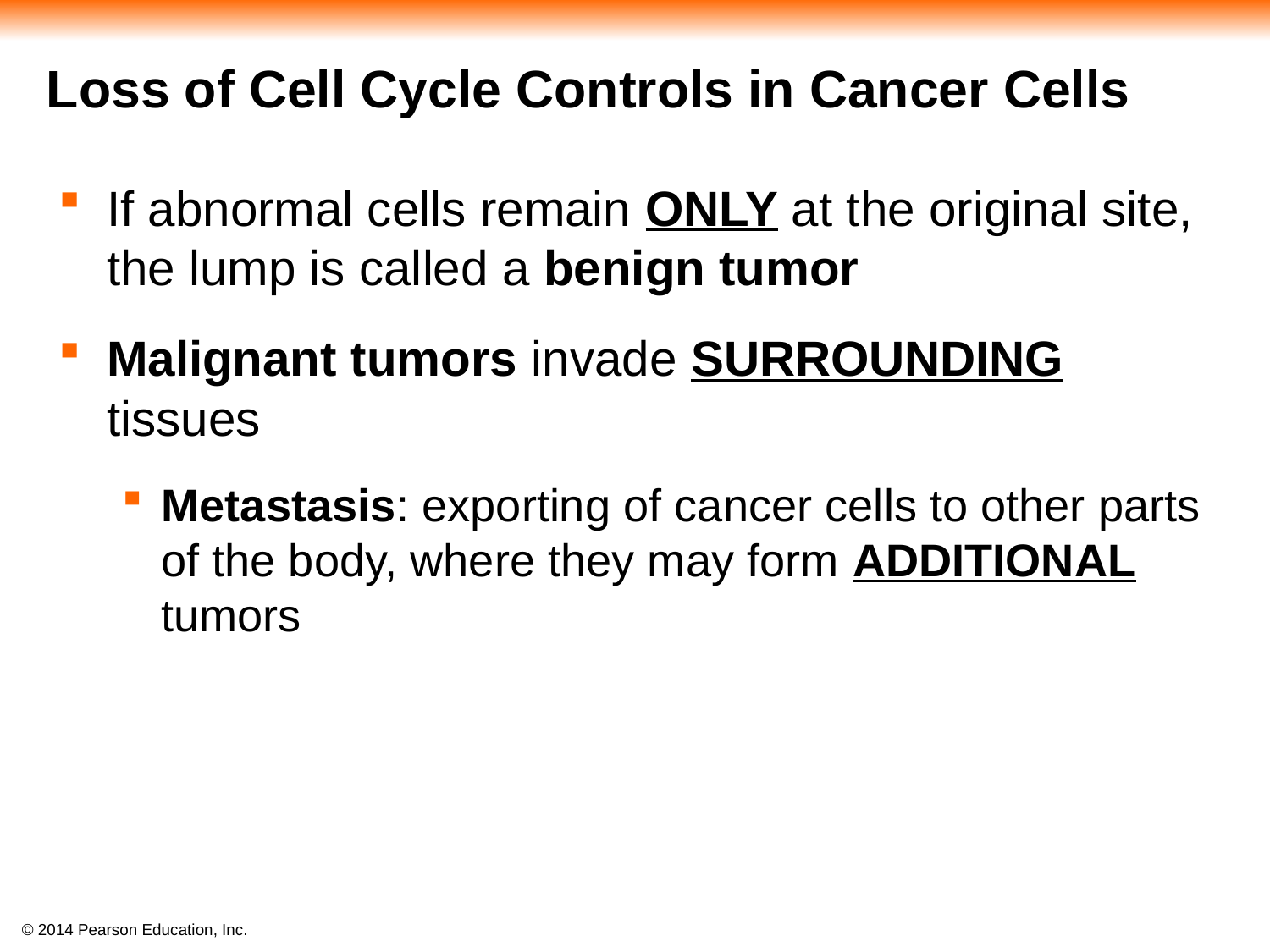

#
Loss of Cell Cycle Controls in Cancer Cells
If abnormal cells remain ONLY at the original site, the lump is called a benign tumor
Malignant tumors invade SURROUNDING tissues
Metastasis: exporting of cancer cells to other parts of the body, where they may form ADDITIONAL tumors